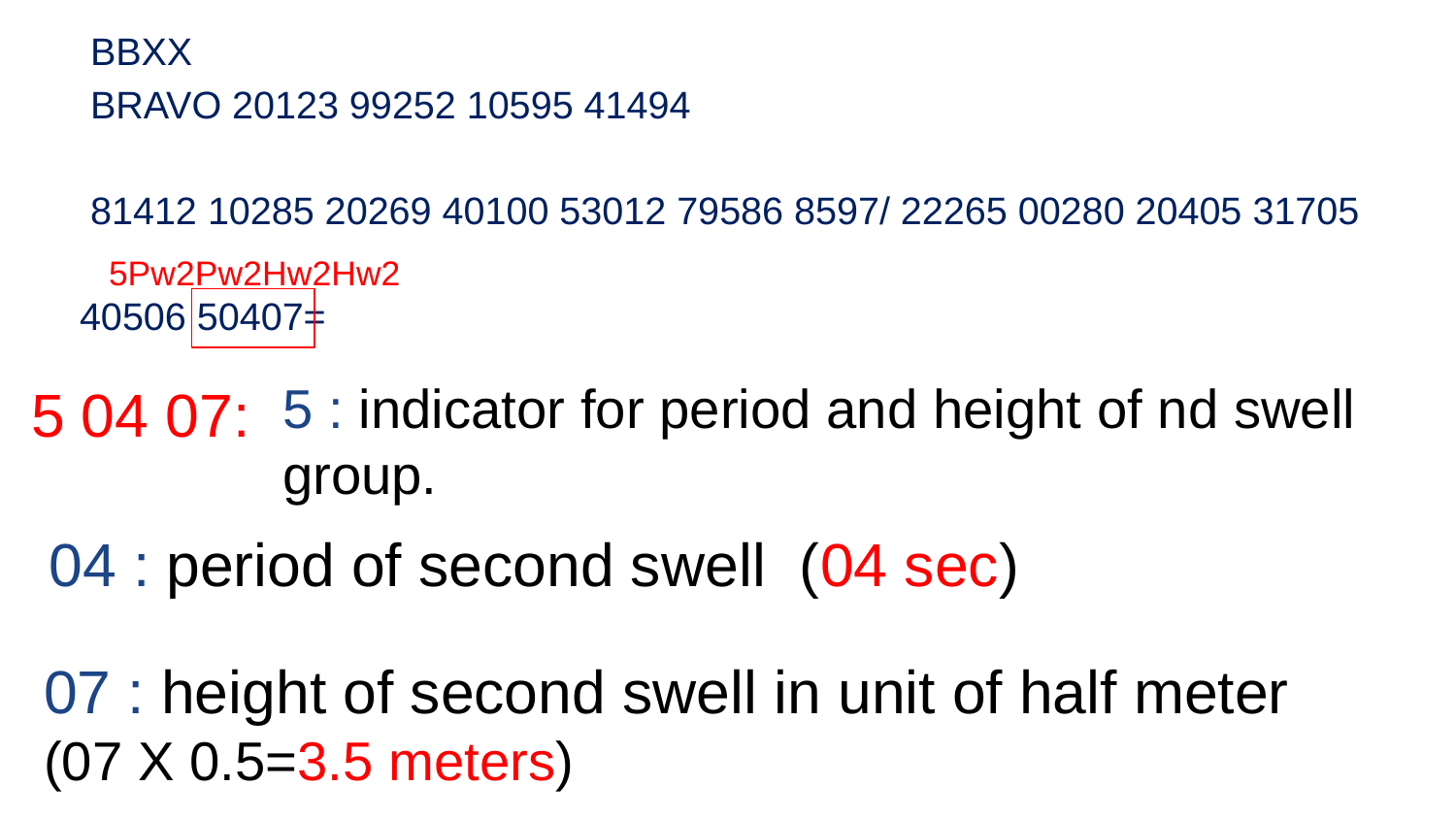

BBXX
 BRAVO 20123 99252 10595 41494

 81412 10285 20269 40100 53012 79586 8597/ 22265 00280 20405 31705

40506 50407=

5Pw2Pw2Hw2Hw2

5 04 07:
5 : indicator for period and height of nd swell       group.

04 : period of second swell  (04 sec)

07 : height of second swell in unit of half meter
(07 X 0.5=3.5 meters)